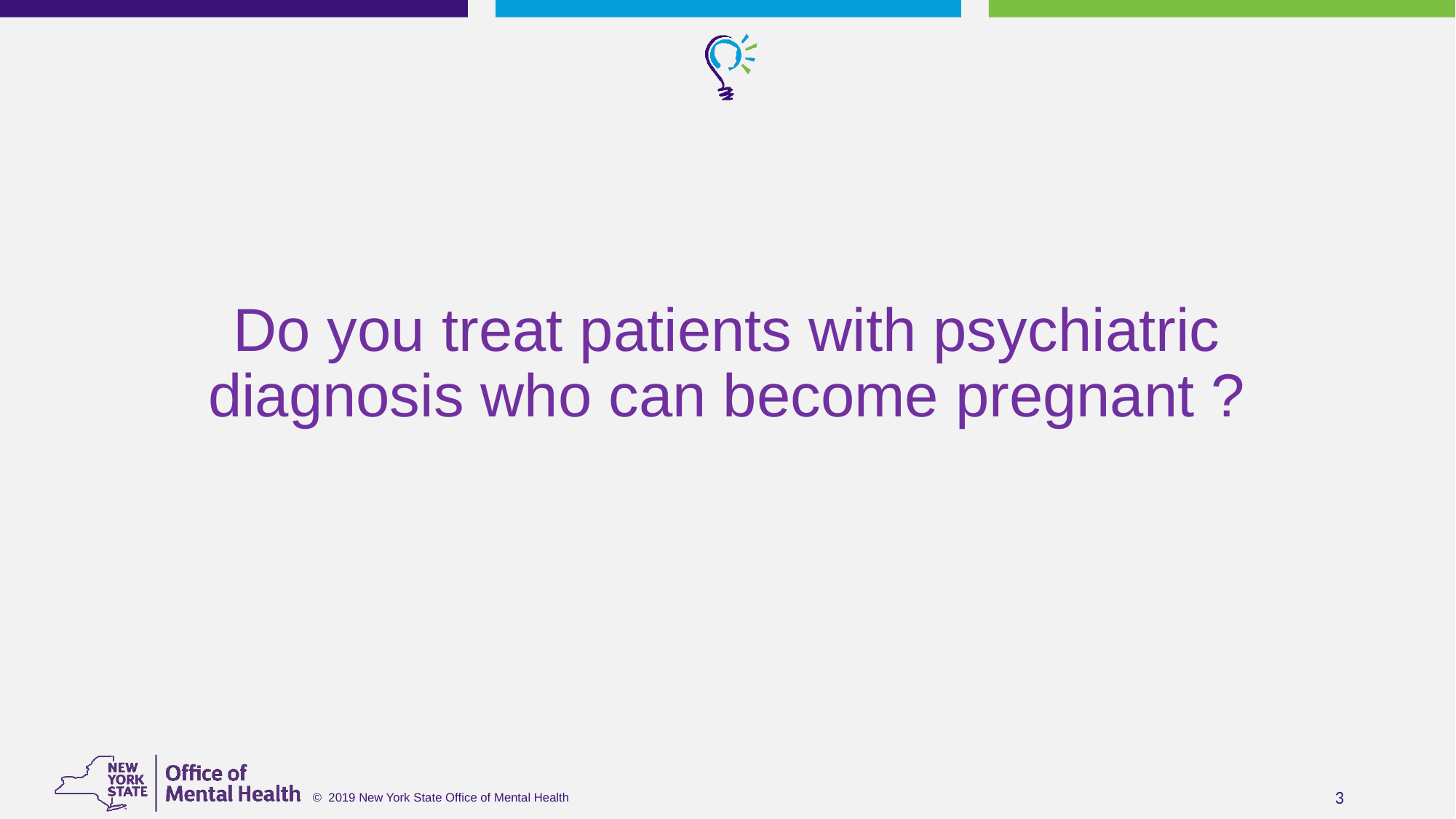

# Do you treat patients with psychiatric diagnosis who can become pregnant ?